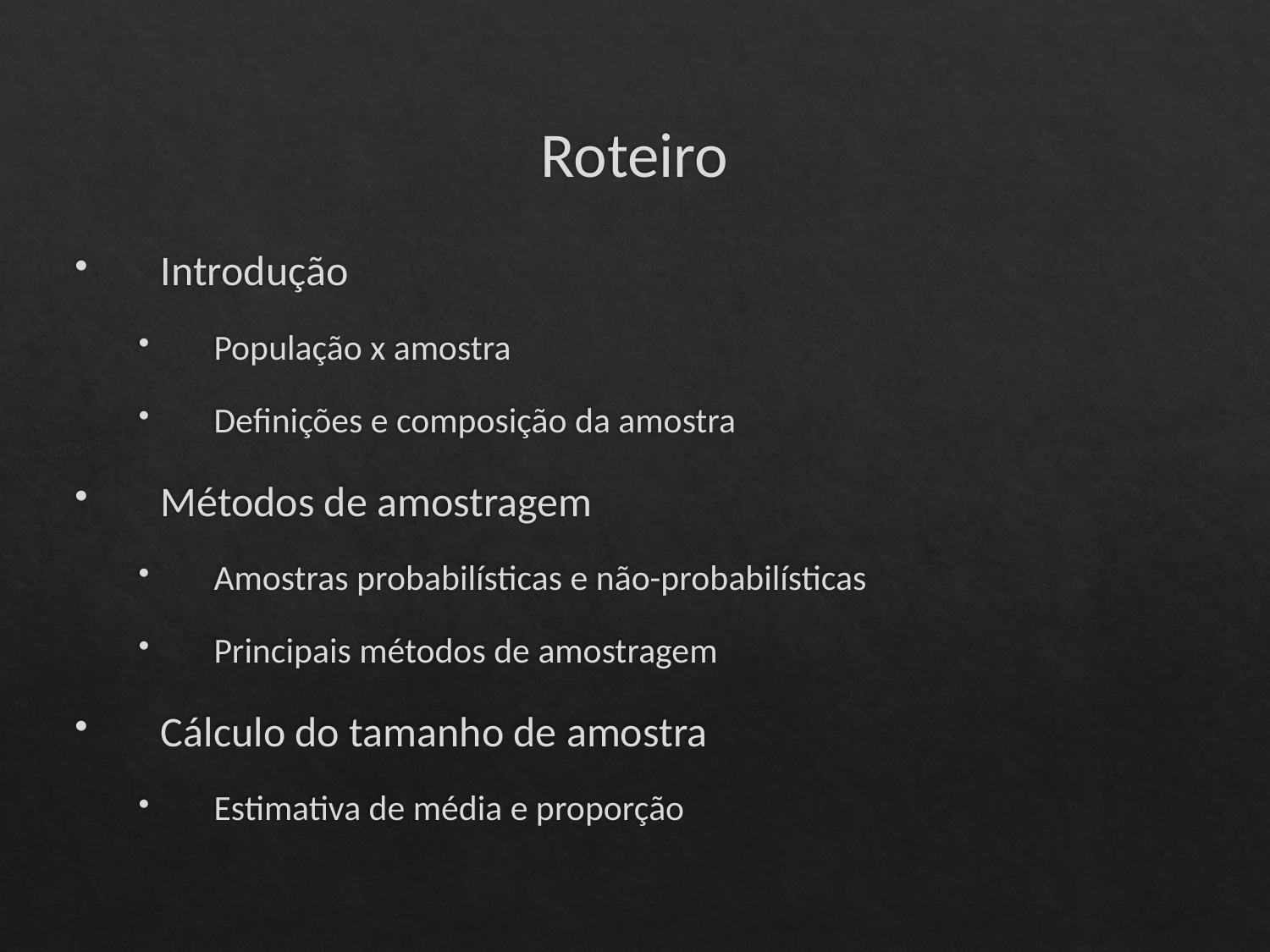

# Roteiro
Introdução
População x amostra
Definições e composição da amostra
Métodos de amostragem
Amostras probabilísticas e não-probabilísticas
Principais métodos de amostragem
Cálculo do tamanho de amostra
Estimativa de média e proporção